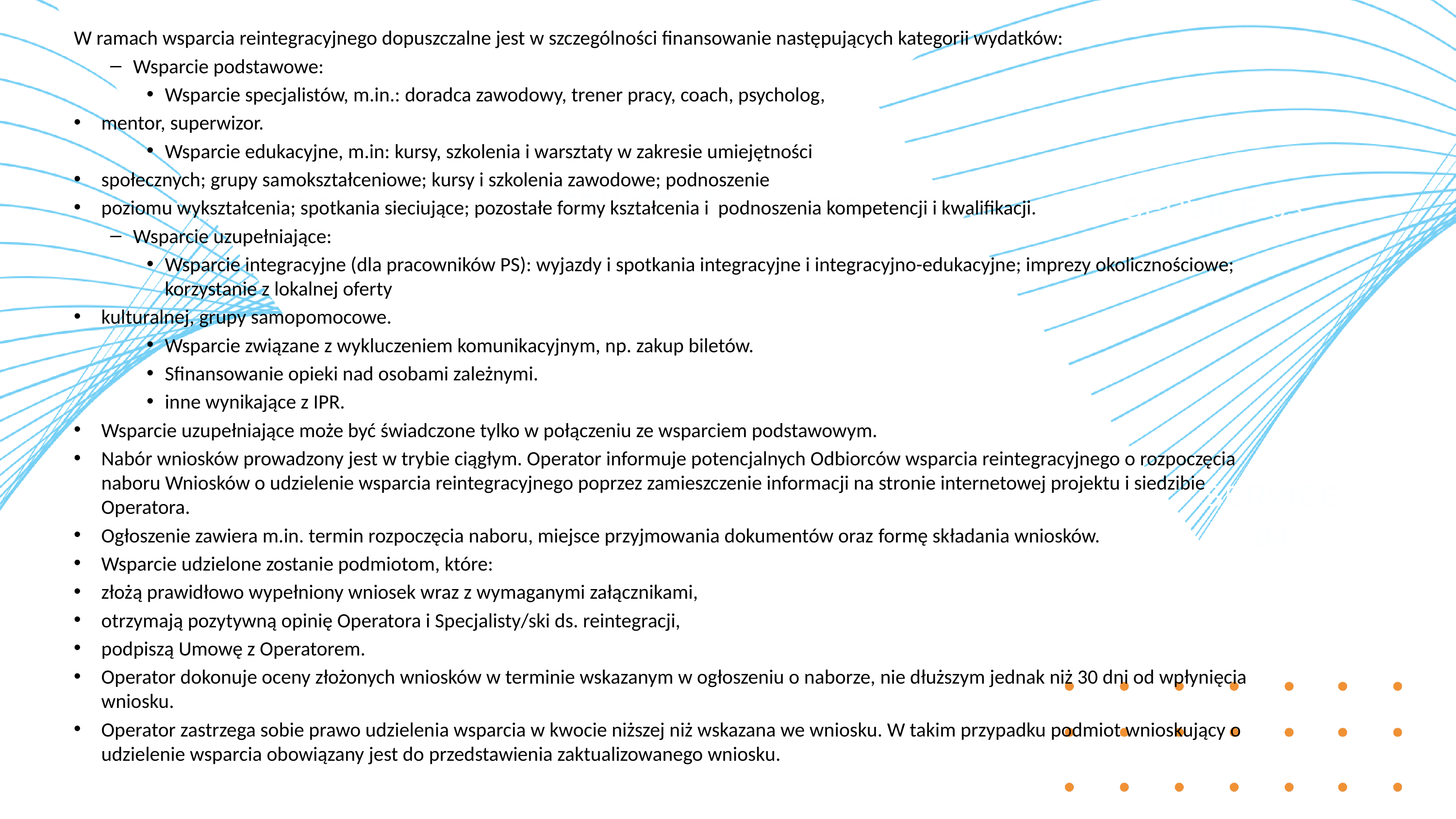

W ramach wsparcia reintegracyjnego dopuszczalne jest w szczególności finansowanie następujących kategorii wydatków:
Wsparcie podstawowe:
Wsparcie specjalistów, m.in.: doradca zawodowy, trener pracy, coach, psycholog,
mentor, superwizor.
Wsparcie edukacyjne, m.in: kursy, szkolenia i warsztaty w zakresie umiejętności
społecznych; grupy samokształceniowe; kursy i szkolenia zawodowe; podnoszenie
poziomu wykształcenia; spotkania sieciujące; pozostałe formy kształcenia i  podnoszenia kompetencji i kwalifikacji.
Wsparcie uzupełniające:
Wsparcie integracyjne (dla pracowników PS): wyjazdy i spotkania integracyjne i integracyjno-edukacyjne; imprezy okolicznościowe; korzystanie z lokalnej oferty
kulturalnej, grupy samopomocowe.
Wsparcie związane z wykluczeniem komunikacyjnym, np. zakup biletów.
Sfinansowanie opieki nad osobami zależnymi.
inne wynikające z IPR.
Wsparcie uzupełniające może być świadczone tylko w połączeniu ze wsparciem podstawowym.
Nabór wniosków prowadzony jest w trybie ciągłym. Operator informuje potencjalnych Odbiorców wsparcia reintegracyjnego o rozpoczęcia naboru Wniosków o udzielenie wsparcia reintegracyjnego poprzez zamieszczenie informacji na stronie internetowej projektu i siedzibie Operatora.
Ogłoszenie zawiera m.in. termin rozpoczęcia naboru, miejsce przyjmowania dokumentów oraz formę składania wniosków.
Wsparcie udzielone zostanie podmiotom, które:
złożą prawidłowo wypełniony wniosek wraz z wymaganymi załącznikami,
otrzymają pozytywną opinię Operatora i Specjalisty/ski ds. reintegracji,
podpiszą Umowę z Operatorem.
Operator dokonuje oceny złożonych wniosków w terminie wskazanym w ogłoszeniu o naborze, nie dłuższym jednak niż 30 dni od wpłynięcia wniosku.
Operator zastrzega sobie prawo udzielenia wsparcia w kwocie niższej niż wskazana we wniosku. W takim przypadku podmiot wnioskujący o udzielenie wsparcia obowiązany jest do przedstawienia zaktualizowanego wniosku.

SERVICE 02
DLA KOGO?
SERVICE 03
SERVICE 03

SERVICE 04